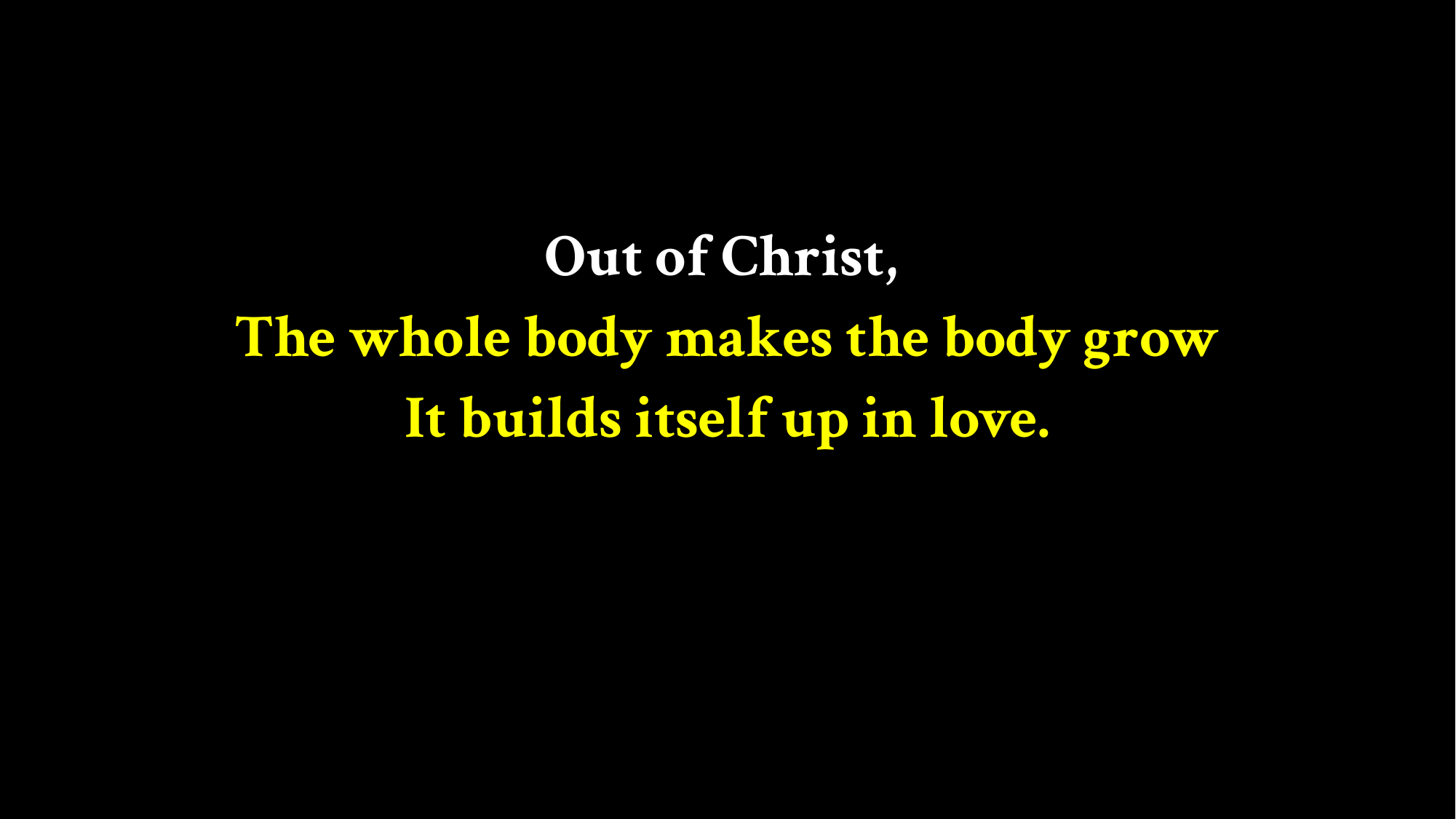

#
Out of Christ,
The whole body makes the body grow
It builds itself up in love.